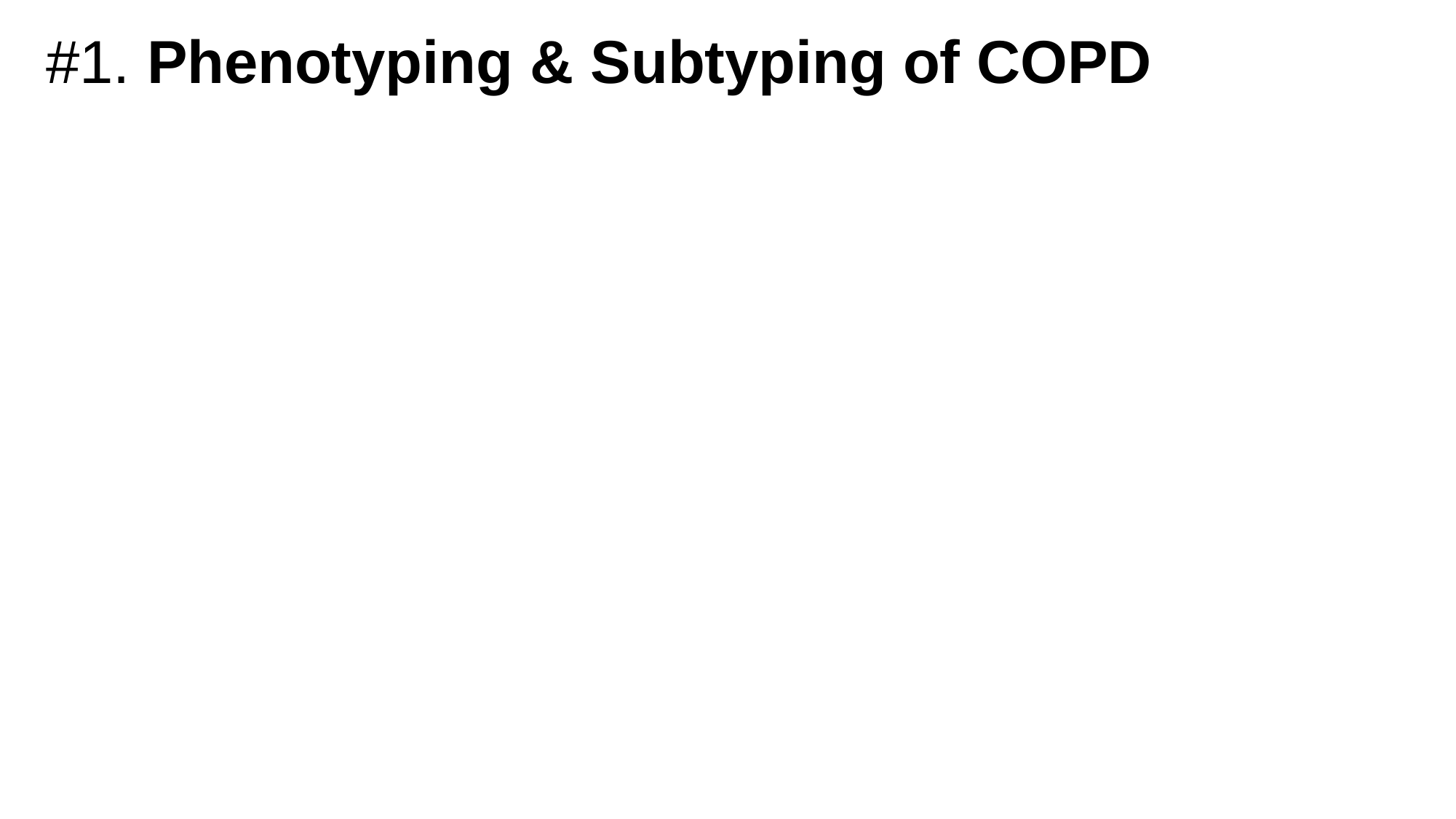

# #1. Phenotyping & Subtyping of COPD